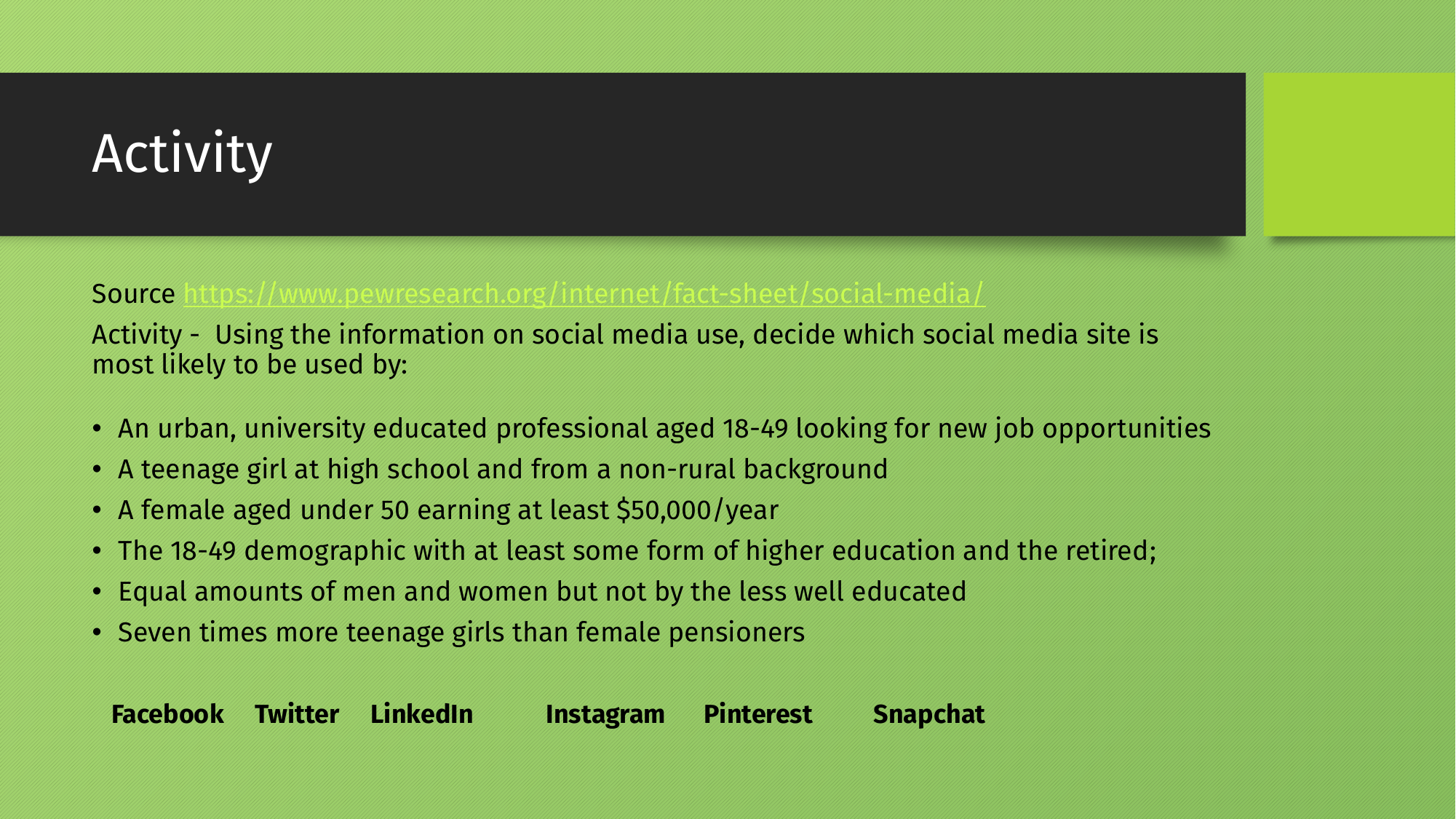

# Activity

Source https://www.pewresearch.org/internet/fact-sheet/social-media/
Activity -  Using the information on social media use, decide which social media site is most likely to be used by:

An urban, university educated professional aged 18-49 looking for new job opportunities
A teenage girl at high school and from a non-rural background
A female aged under 50 earning at least $50,000/year
The 18-49 demographic with at least some form of higher education and the retired;
Equal amounts of men and women but not by the less well educated
Seven times more teenage girls than female pensioners

   Facebook     Twitter     LinkedIn	   Instagram	  Pinterest	   Snapchat